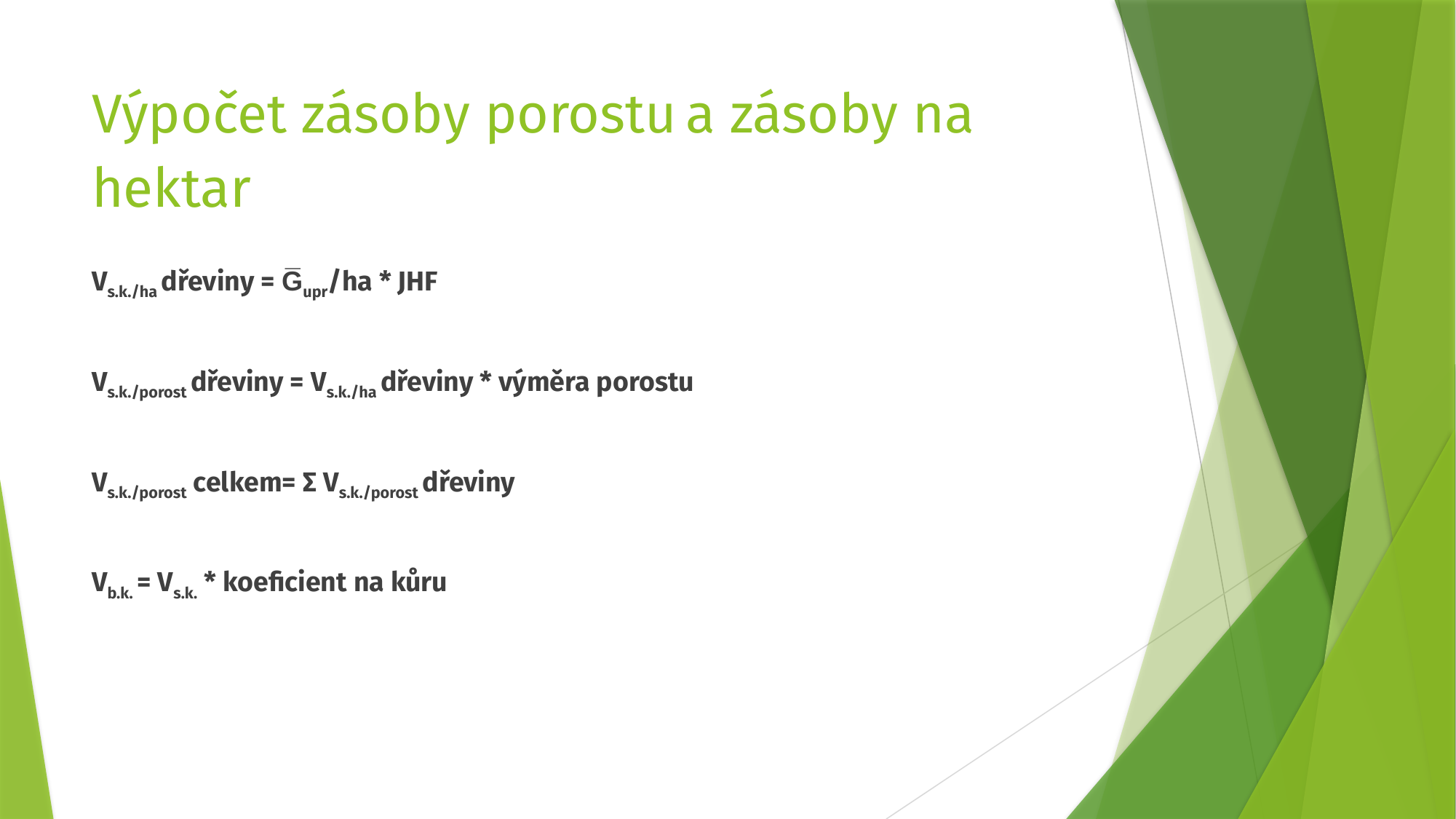

# Výpočet zásoby porostu a zásoby na hektar
Vs.k./ha dřeviny = G̅upr/ha * JHF

Vs.k./porost dřeviny = Vs.k./ha dřeviny * výměra porostu

Vs.k./porost celkem= Σ Vs.k./porost dřeviny

Vb.k. = Vs.k. * koeficient na kůru